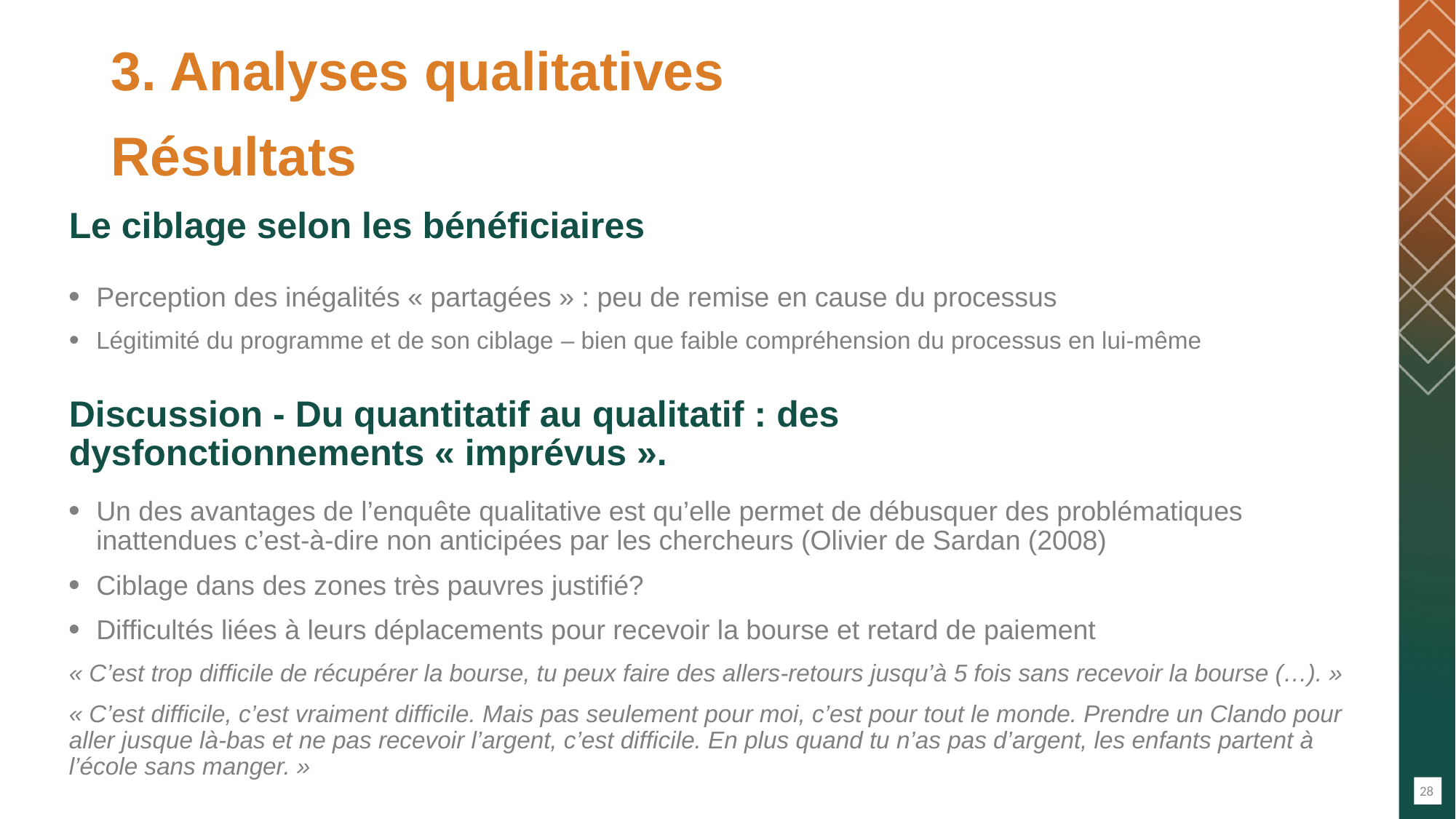

# 3. Analyses qualitatives Résultats
Le ciblage selon les bénéficiaires
Perception des inégalités « partagées » : peu de remise en cause du processus
Légitimité du programme et de son ciblage – bien que faible compréhension du processus en lui-même
Discussion - Du quantitatif au qualitatif : des dysfonctionnements « imprévus ».
Un des avantages de l’enquête qualitative est qu’elle permet de débusquer des problématiques inattendues c’est-à-dire non anticipées par les chercheurs (Olivier de Sardan (2008)
Ciblage dans des zones très pauvres justifié?
Difficultés liées à leurs déplacements pour recevoir la bourse et retard de paiement
« C’est trop difficile de récupérer la bourse, tu peux faire des allers-retours jusqu’à 5 fois sans recevoir la bourse (…). »
« C’est difficile, c’est vraiment difficile. Mais pas seulement pour moi, c’est pour tout le monde. Prendre un Clando pour aller jusque là-bas et ne pas recevoir l’argent, c’est difficile. En plus quand tu n’as pas d’argent, les enfants partent à l’école sans manger. »